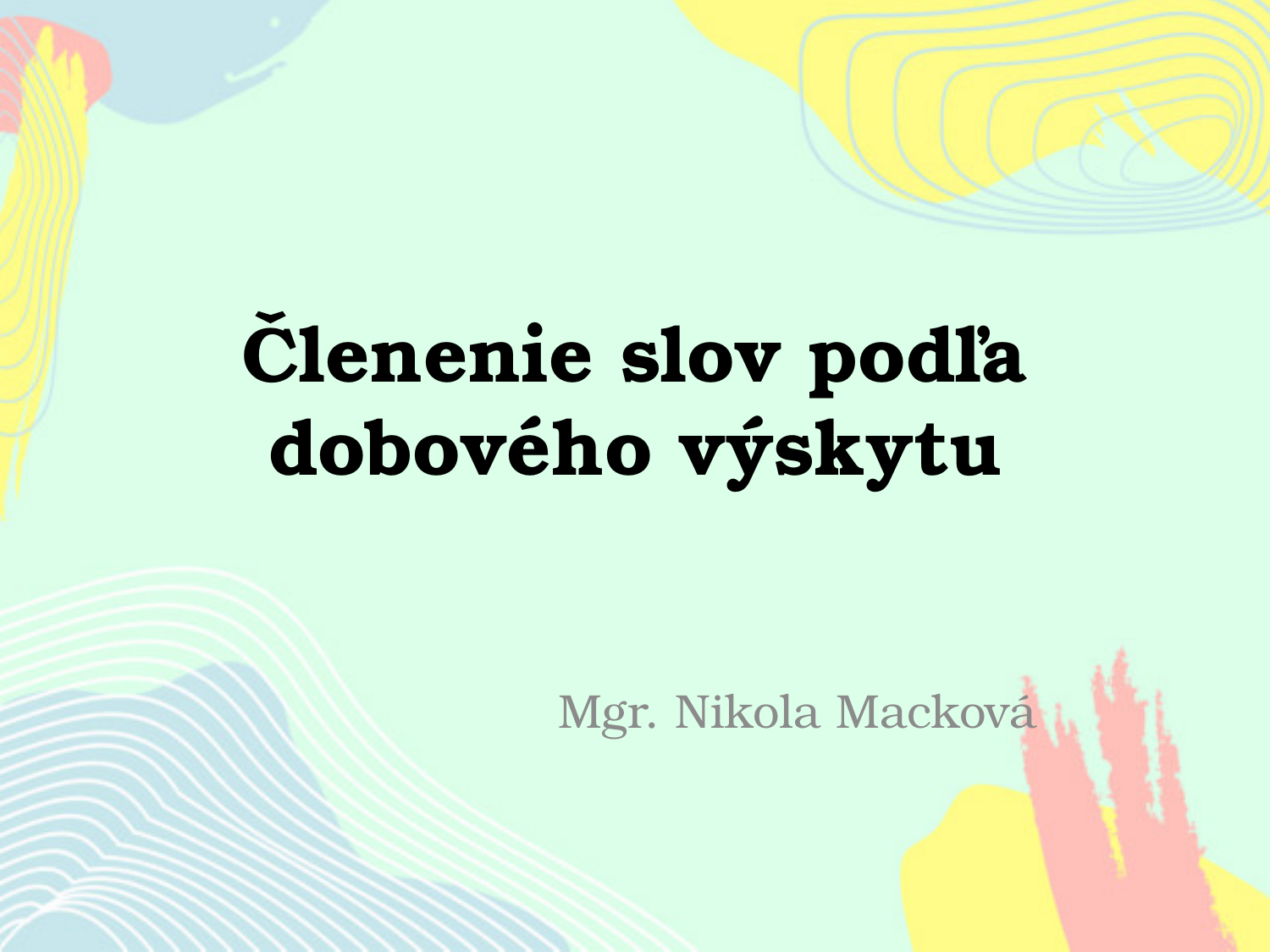

# Členenie slov podľa dobového výskytu
Mgr. Nikola Macková